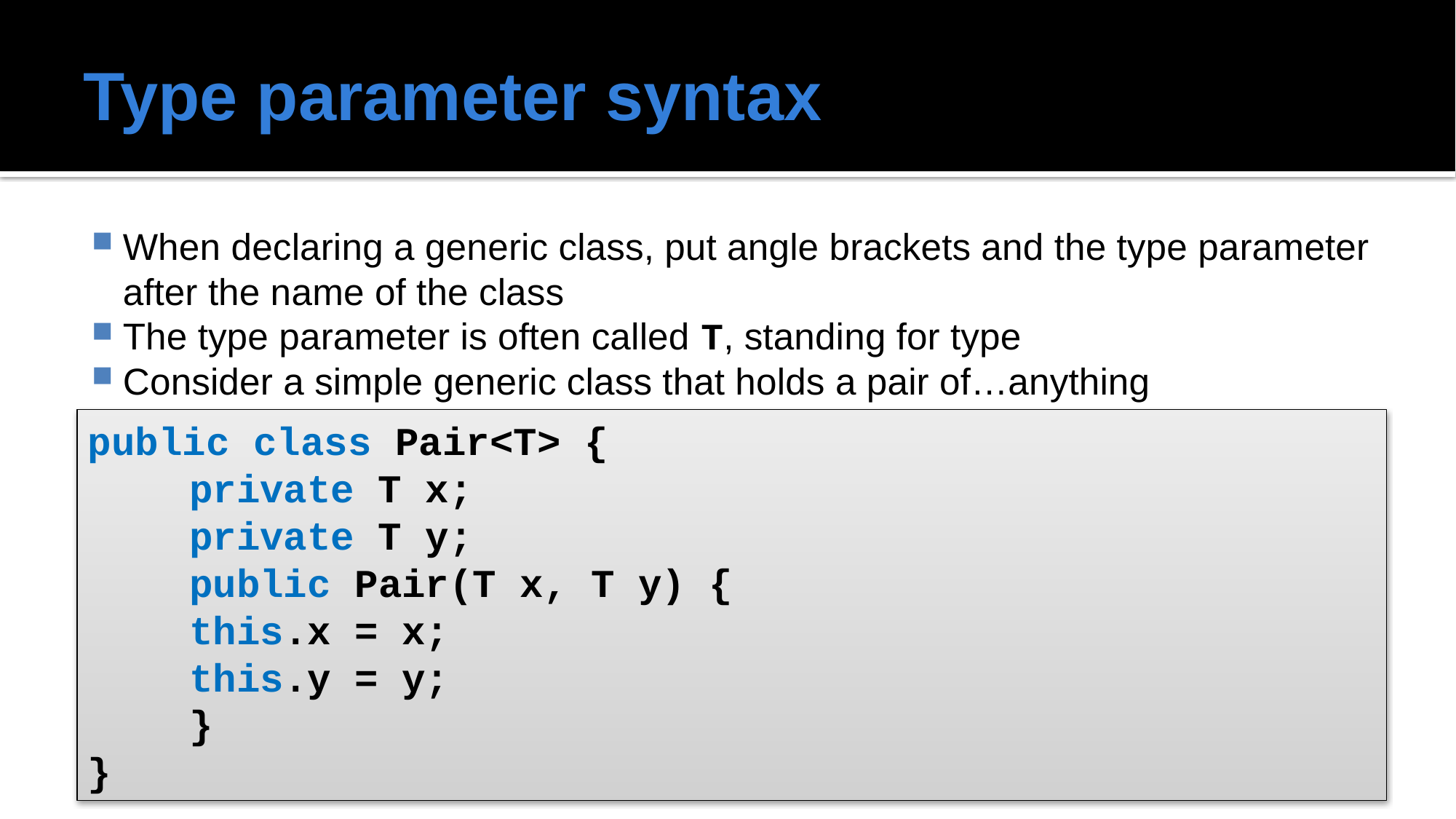

# Type parameter syntax
When declaring a generic class, put angle brackets and the type parameter after the name of the class
The type parameter is often called T, standing for type
Consider a simple generic class that holds a pair of…anything
public class Pair<T> {
	private T x;
	private T y;
	public Pair(T x, T y) {
		this.x = x;
		this.y = y;
	}
}